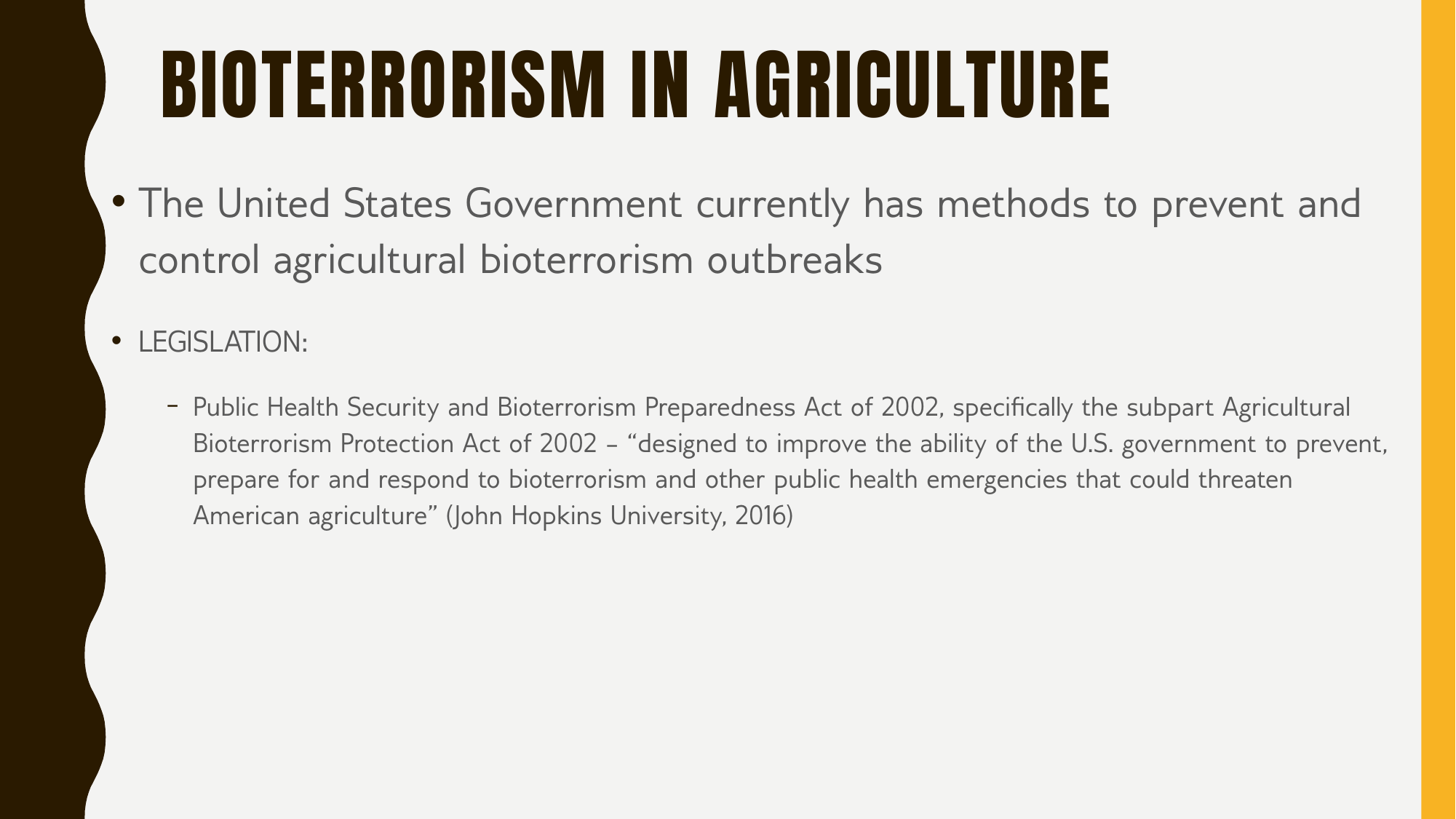

# Bioterrorism in Agriculture
The United States Government currently has methods to prevent and control agricultural bioterrorism outbreaks
LEGISLATION:
Public Health Security and Bioterrorism Preparedness Act of 2002, specifically the subpart Agricultural Bioterrorism Protection Act of 2002 – “designed to improve the ability of the U.S. government to prevent, prepare for and respond to bioterrorism and other public health emergencies that could threaten American agriculture” (John Hopkins University, 2016)